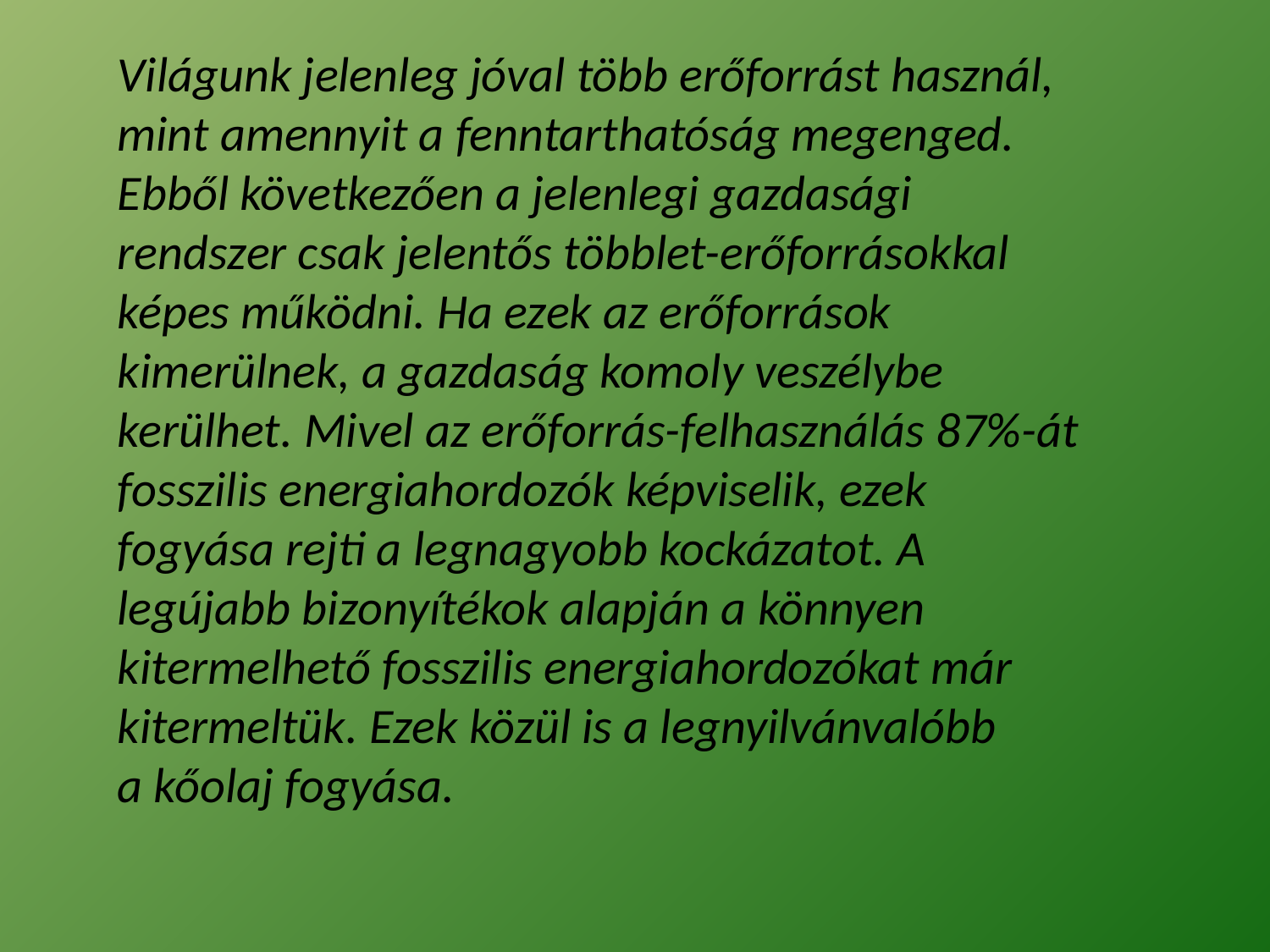

Világunk jelenleg jóval több erőforrást használ, mint amennyit a fenntarthatóság megenged. Ebből következően a jelenlegi gazdasági rendszer csak jelentős többlet-erőforrásokkal képes működni. Ha ezek az erőforrások kimerülnek, a gazdaság komoly veszélybe kerülhet. Mivel az erőforrás-felhasználás 87%-át fosszilis energiahordozók képviselik, ezek fogyása rejti a legnagyobb kockázatot. A legújabb bizonyítékok alapján a könnyen kitermelhető fosszilis energiahordozókat már kitermeltük. Ezek közül is a legnyilvánvalóbb a kőolaj fogyása.